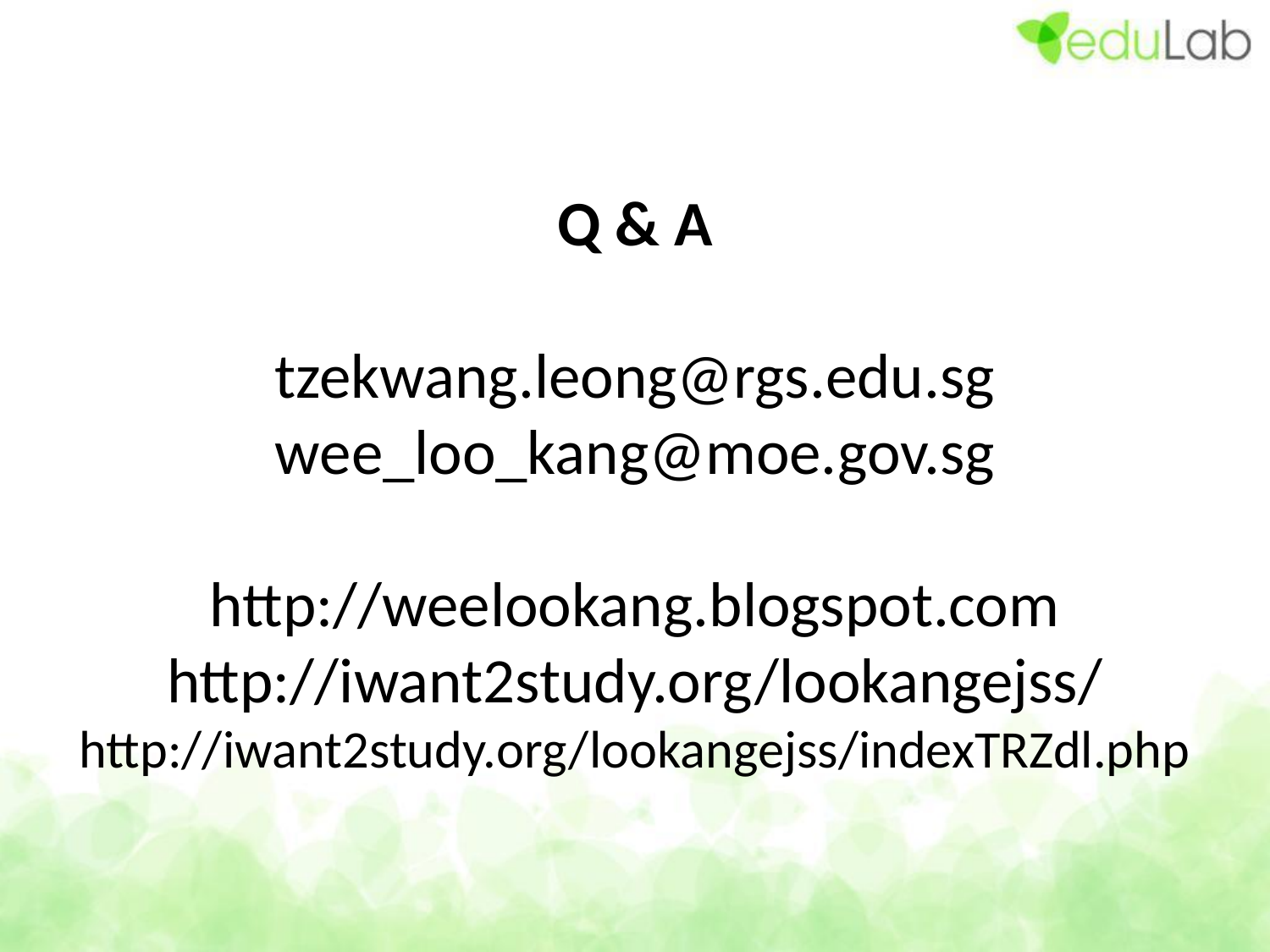

# Q & A

tzekwang.leong@rgs.edu.sg
wee_loo_kang@moe.gov.sg

http://weelookang.blogspot.com
http://iwant2study.org/lookangejss/
http://iwant2study.org/lookangejss/indexTRZdl.php